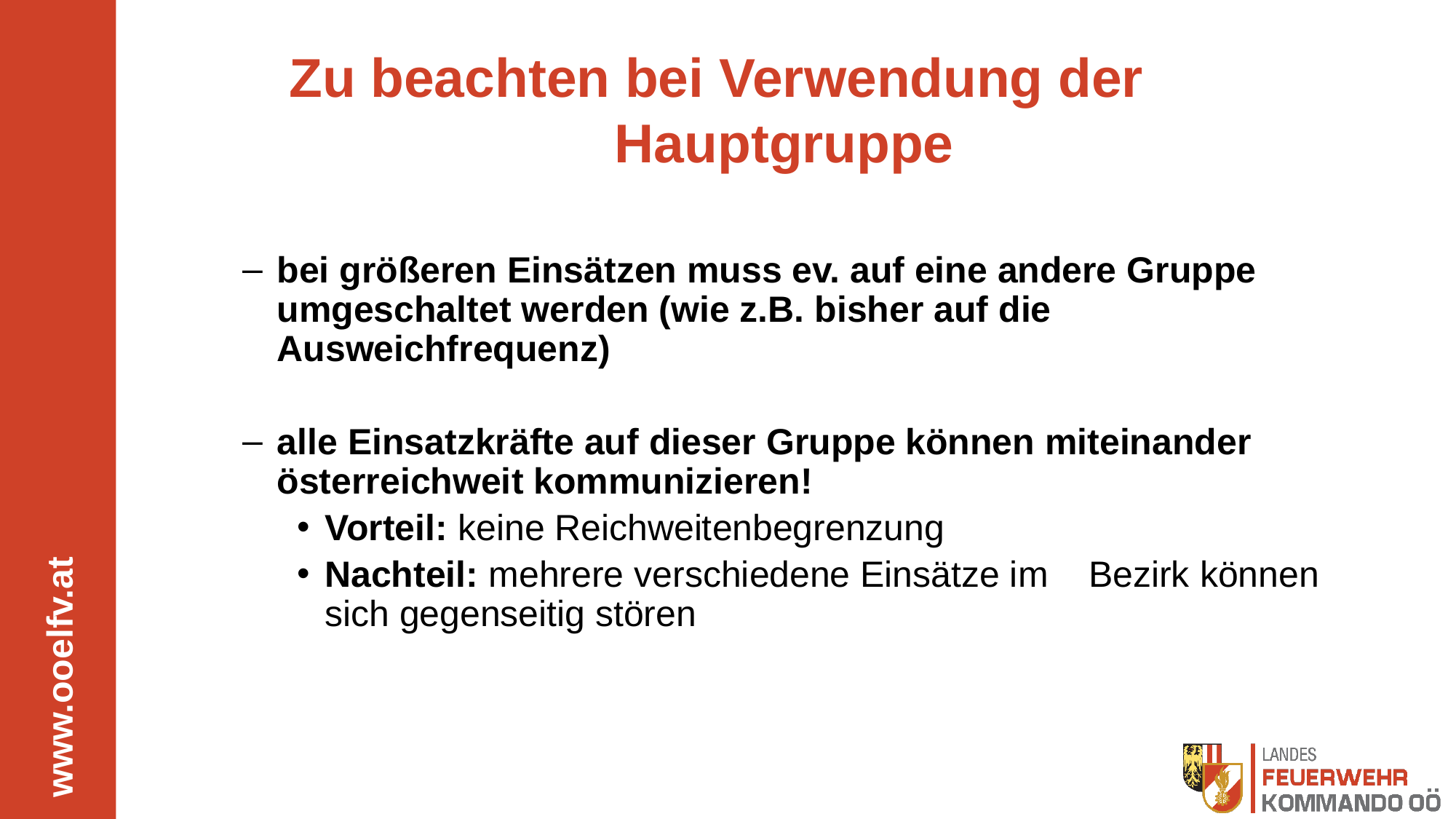

# Zu beachten bei Verwendung der          Hauptgruppe
bei größeren Einsätzen muss ev. auf eine andere Gruppe umgeschaltet werden (wie z.B. bisher auf die Ausweichfrequenz)

alle Einsatzkräfte auf dieser Gruppe können miteinander österreichweit kommunizieren!
Vorteil: keine Reichweitenbegrenzung
Nachteil: mehrere verschiedene Einsätze im 	Bezirk können sich gegenseitig stören